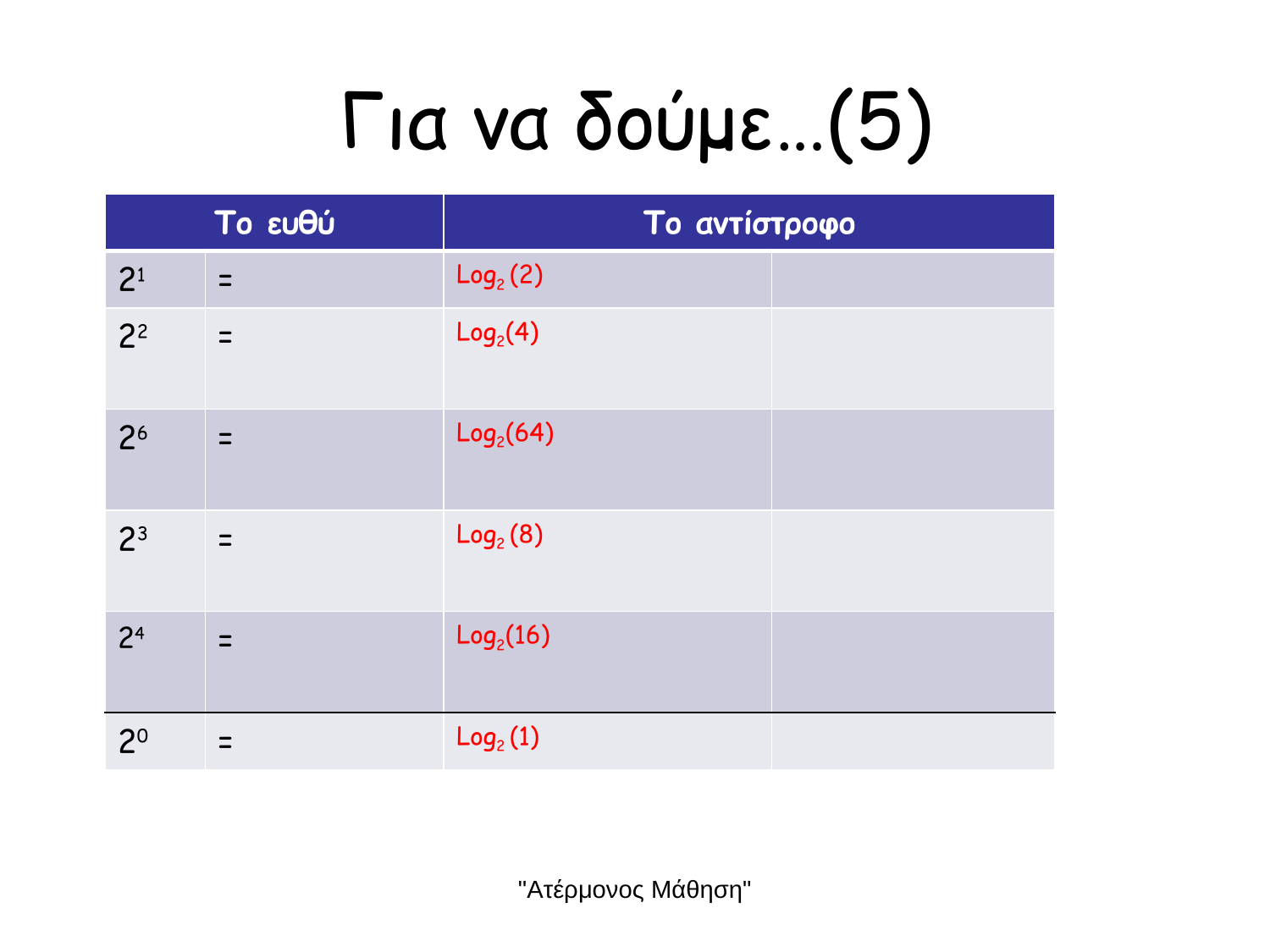

# Για να δούμε…(5)
| Το ευθύ |  | Το αντίστροφο |  |
| --- | --- | --- | --- |
| 21 | = | Log2 (2) |  |
| 22 | = | Log2(4) |  |
| 26 | = | Log2(64) |  |
| 23 | = | Log2 (8) |  |
| 24 | = | Log2(16) |  |
| 20 | = | Log2 (1) |  |
"Ατέρμονος Μάθηση"